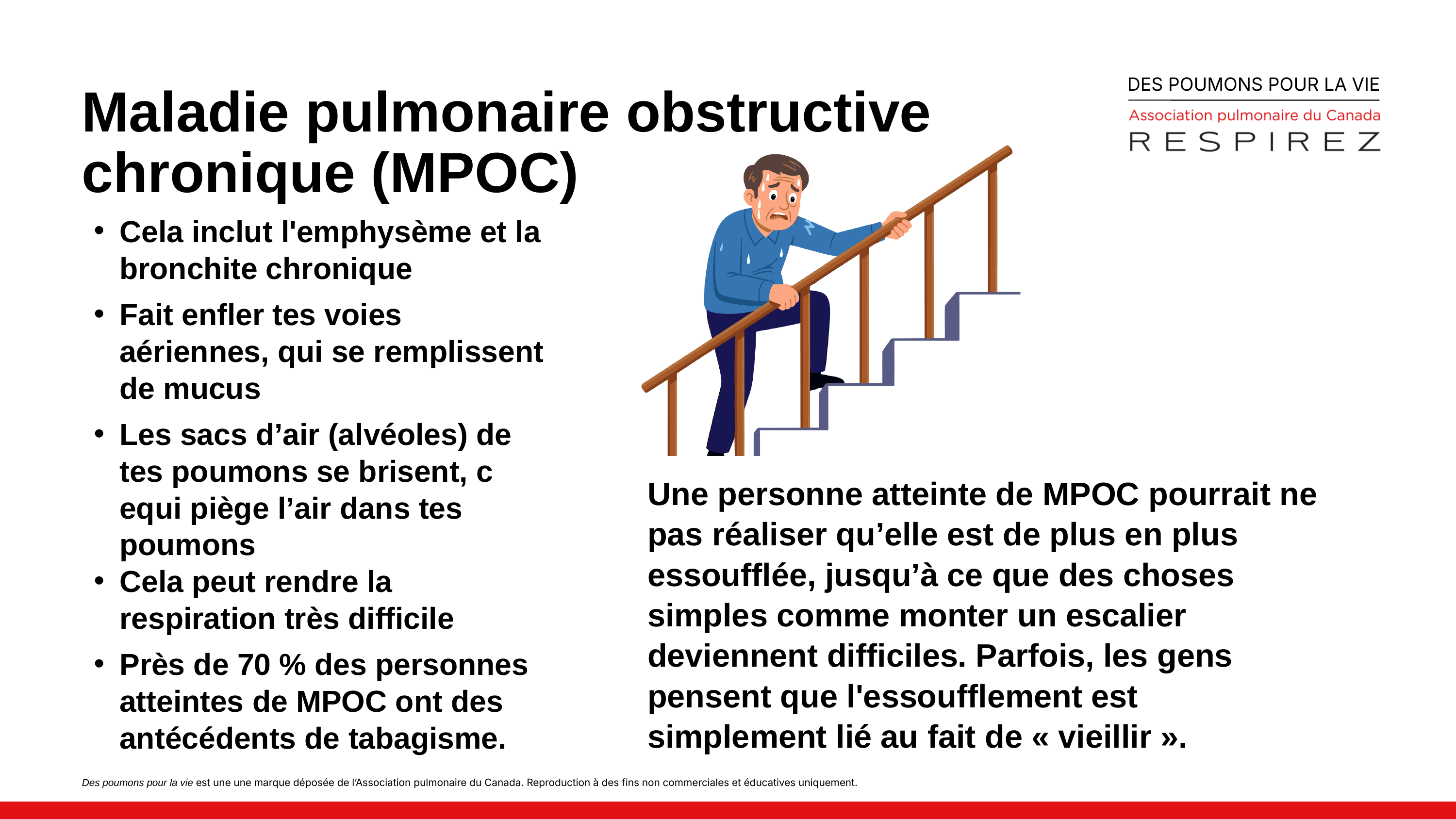

DES POUMONS POUR LA VIE

Maladie pulmonaire obstructive chronique (MPOC)

Cela inclut l'emphysème et la bronchite chronique

Fait enfler tes voies aériennes, qui se remplissent de mucus

Les sacs d’air (alvéoles) de tes poumons se brisent, c equi piège l’air dans tes poumons
Cela peut rendre la respiration très difficile

Près de 70 % des personnes atteintes de MPOC ont des antécédents de tabagisme.
Une personne atteinte de MPOC pourrait ne pas réaliser qu’elle est de plus en plus essoufflée, jusqu’à ce que des choses simples comme monter un escalier deviennent difficiles. Parfois, les gens pensent que l'essoufflement est simplement lié au fait de « vieillir ».
Des poumons pour la vie est une une marque déposée de l’Association pulmonaire du Canada. Reproduction à des fins non commerciales et éducatives uniquement.